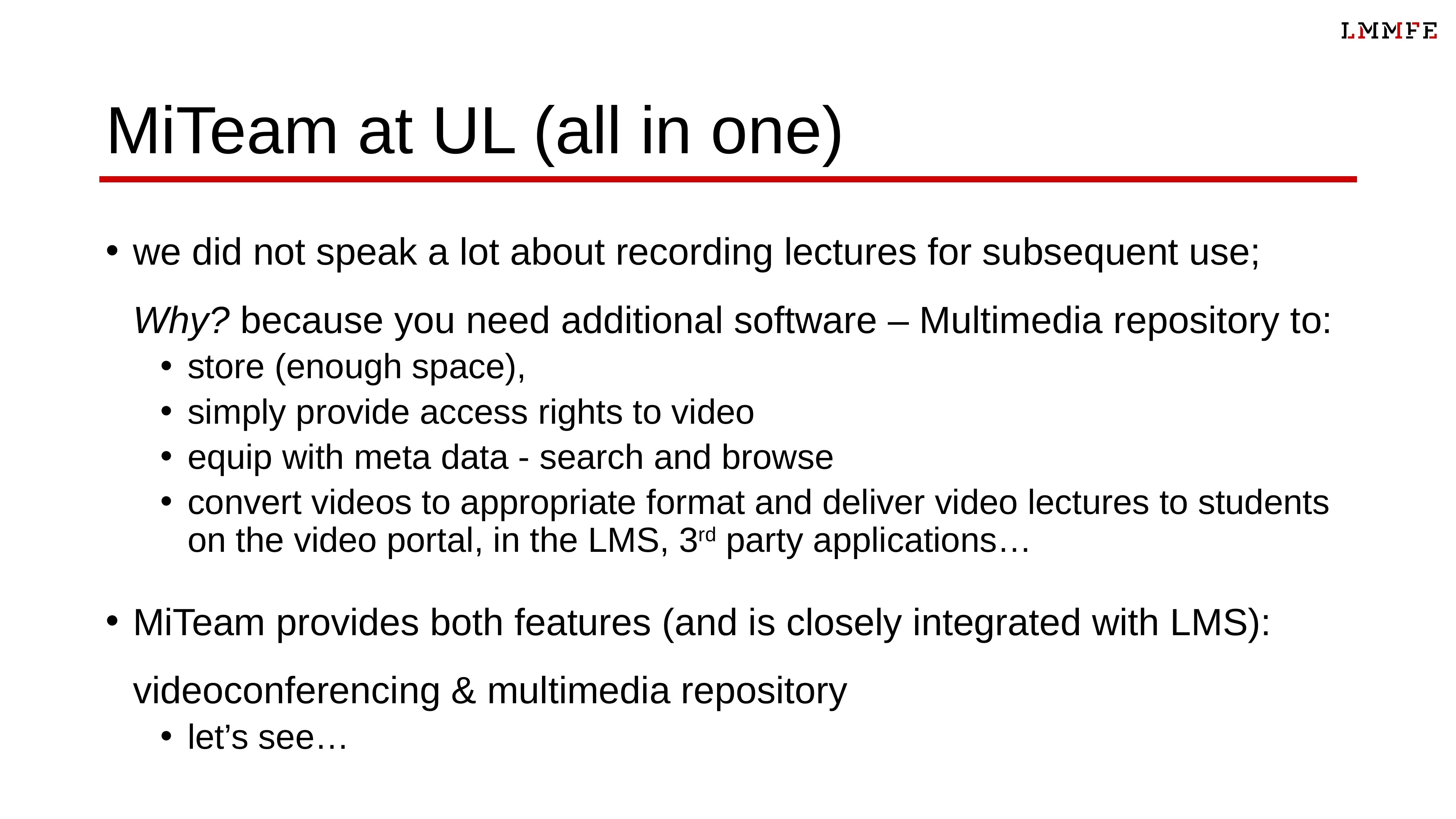

# MiTeam at UL (all in one)
we did not speak a lot about recording lectures for subsequent use; Why? because you need additional software – Multimedia repository to:
store (enough space),
simply provide access rights to video
equip with meta data - search and browse
convert videos to appropriate format and deliver video lectures to students on the video portal, in the LMS, 3rd party applications…
MiTeam provides both features (and is closely integrated with LMS): videoconferencing & multimedia repository
let’s see…